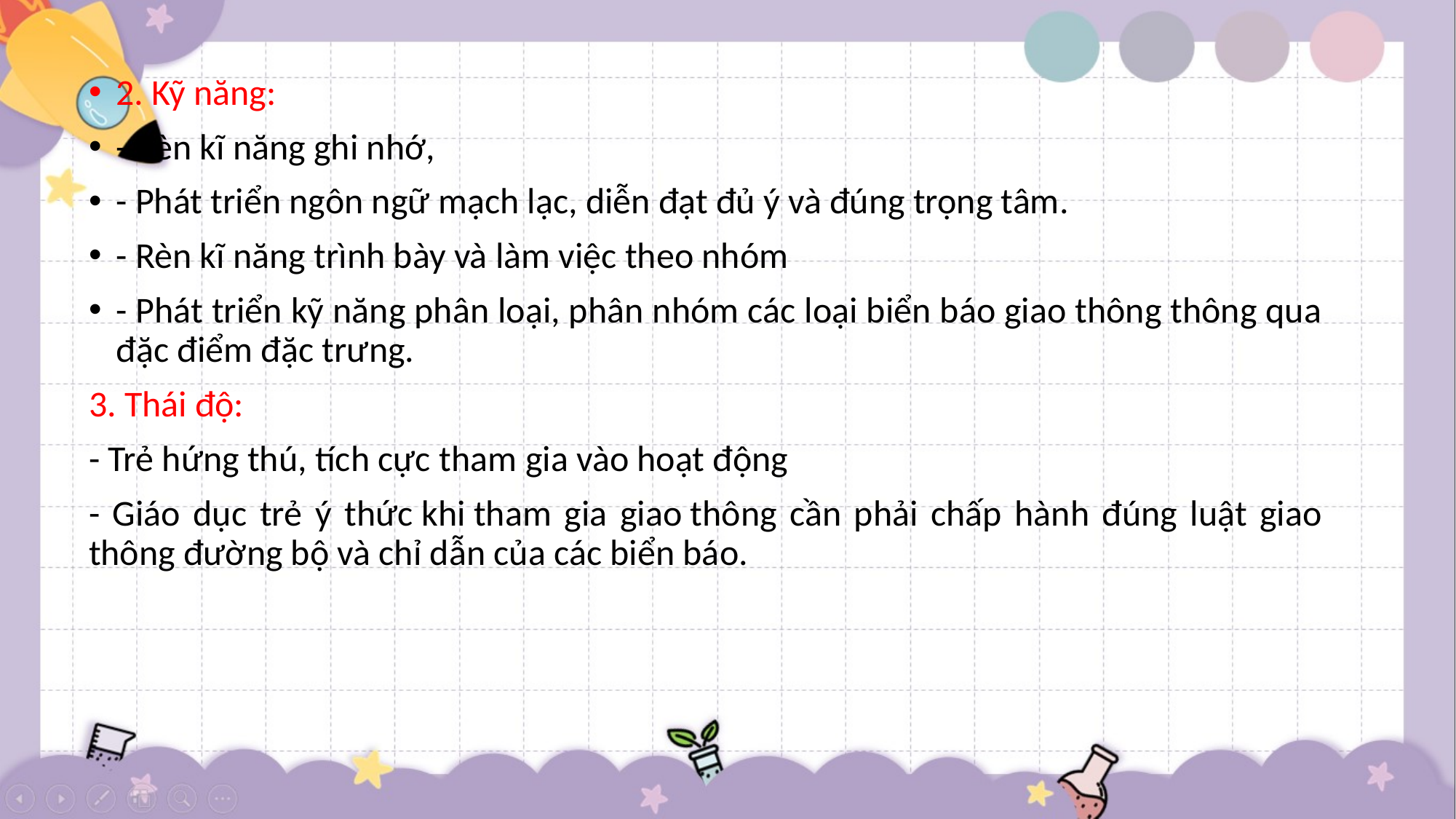

2. Kỹ năng:
- Rèn kĩ năng ghi nhớ,
- Phát triển ngôn ngữ mạch lạc, diễn đạt đủ ý và đúng trọng tâm.
- Rèn kĩ năng trình bày và làm việc theo nhóm
- Phát triển kỹ năng phân loại, phân nhóm các loại biển báo giao thông thông qua đặc điểm đặc trưng.
3. Thái độ:
- Trẻ hứng thú, tích cực tham gia vào hoạt động
- Giáo dục trẻ ý thức khi tham gia giao thông cần phải chấp hành đúng luật giao thông đường bộ và chỉ dẫn của các biển báo.